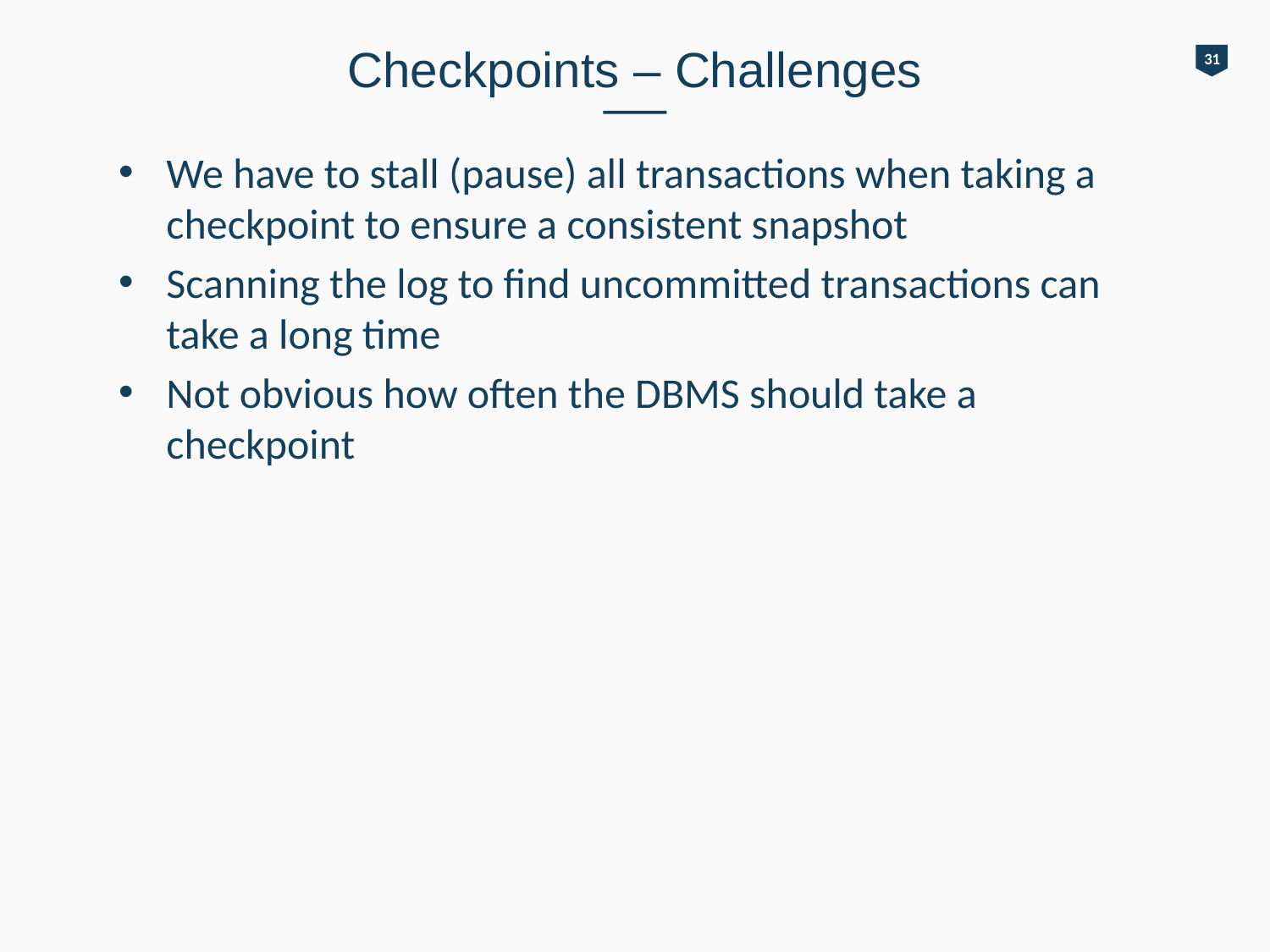

# Checkpoints – Challenges
31

We have to stall (pause) all transactions when taking a checkpoint to ensure a consistent snapshot
Scanning the log to find uncommitted transactions can take a long time
Not obvious how often the DBMS should take a checkpoint